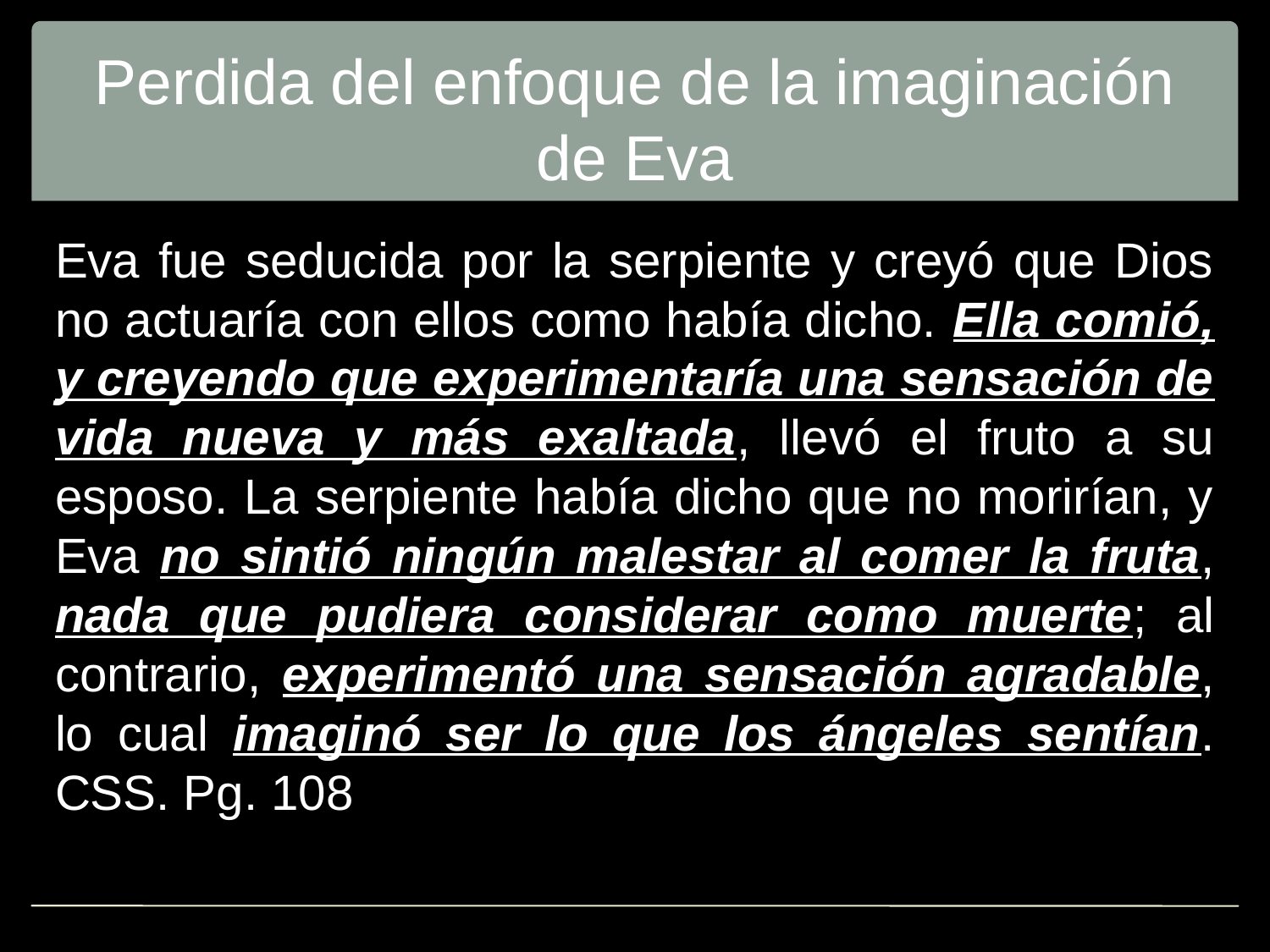

# Perdida del enfoque de la imaginación de Eva
Eva fue seducida por la serpiente y creyó que Dios no actuaría con ellos como había dicho. Ella comió, y creyendo que experimentaría una sensación de vida nueva y más exaltada, llevó el fruto a su esposo. La serpiente había dicho que no morirían, y Eva no sintió ningún malestar al comer la fruta, nada que pudiera considerar como muerte; al contrario, experimentó una sensación agradable, lo cual imaginó ser lo que los ángeles sentían. CSS. Pg. 108